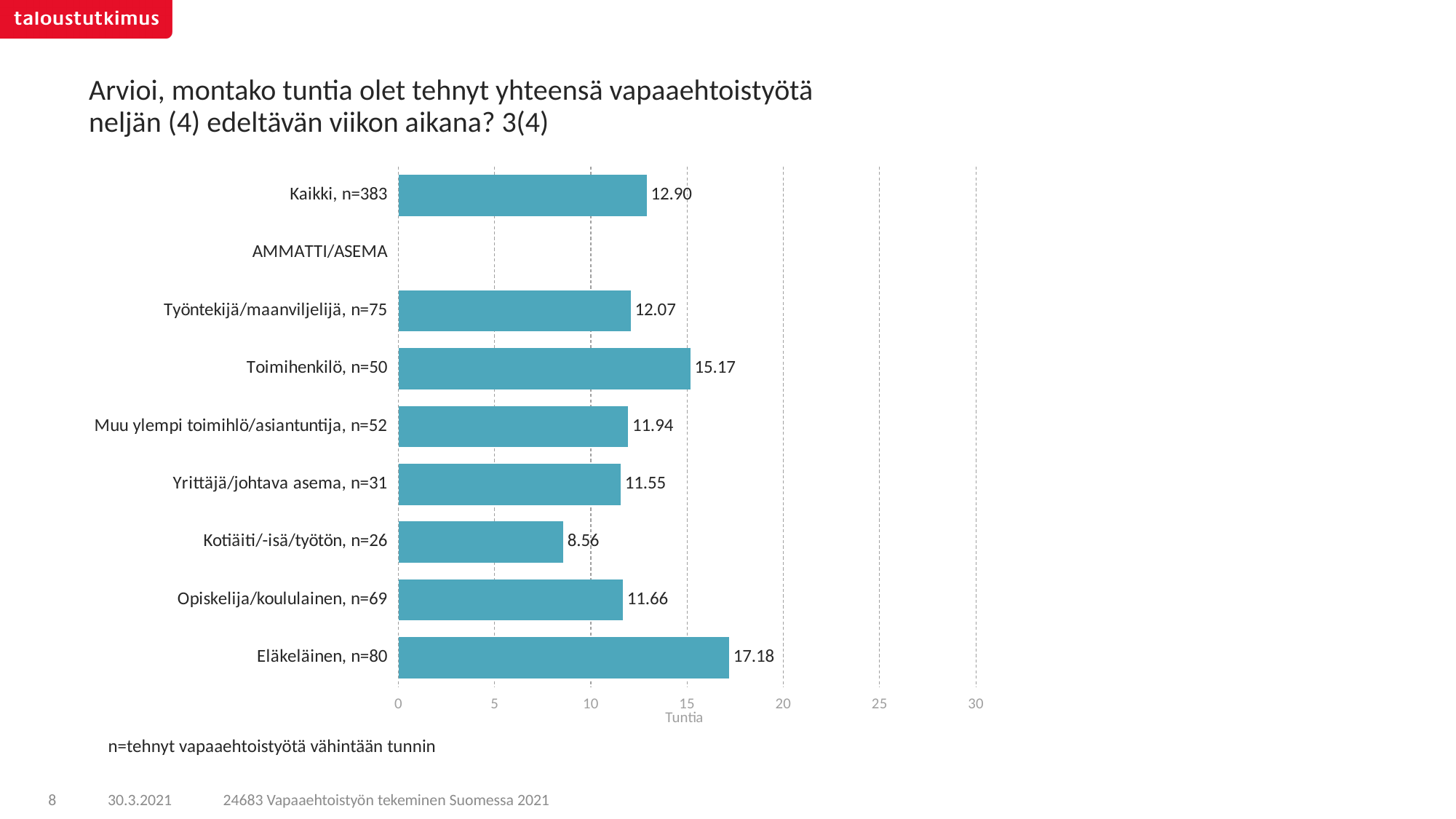

# Arvioi, montako tuntia olet tehnyt yhteensä vapaaehtoistyötä neljän (4) edeltävän viikon aikana? 3(4)

### Chart

| Category | 2021 |
|---|---|
| Kaikki, n=383 | 12.9 |
| AMMATTI/ASEMA | None |
| Työntekijä/maanviljelijä, n=75 | 12.07 |
| Toimihenkilö, n=50 | 15.17 |
| Muu ylempi toimihlö/asiantuntija, n=52 | 11.94 |
| Yrittäjä/johtava asema, n=31 | 11.55 |
| Kotiäiti/-isä/työtön, n=26 | 8.56 |
| Opiskelija/koululainen, n=69 | 11.66 |
| Eläkeläinen, n=80 | 17.18 |
n=tehnyt vapaaehtoistyötä vähintään tunnin
24683 Vapaaehtoistyön tekeminen Suomessa 2021
8
30.3.2021